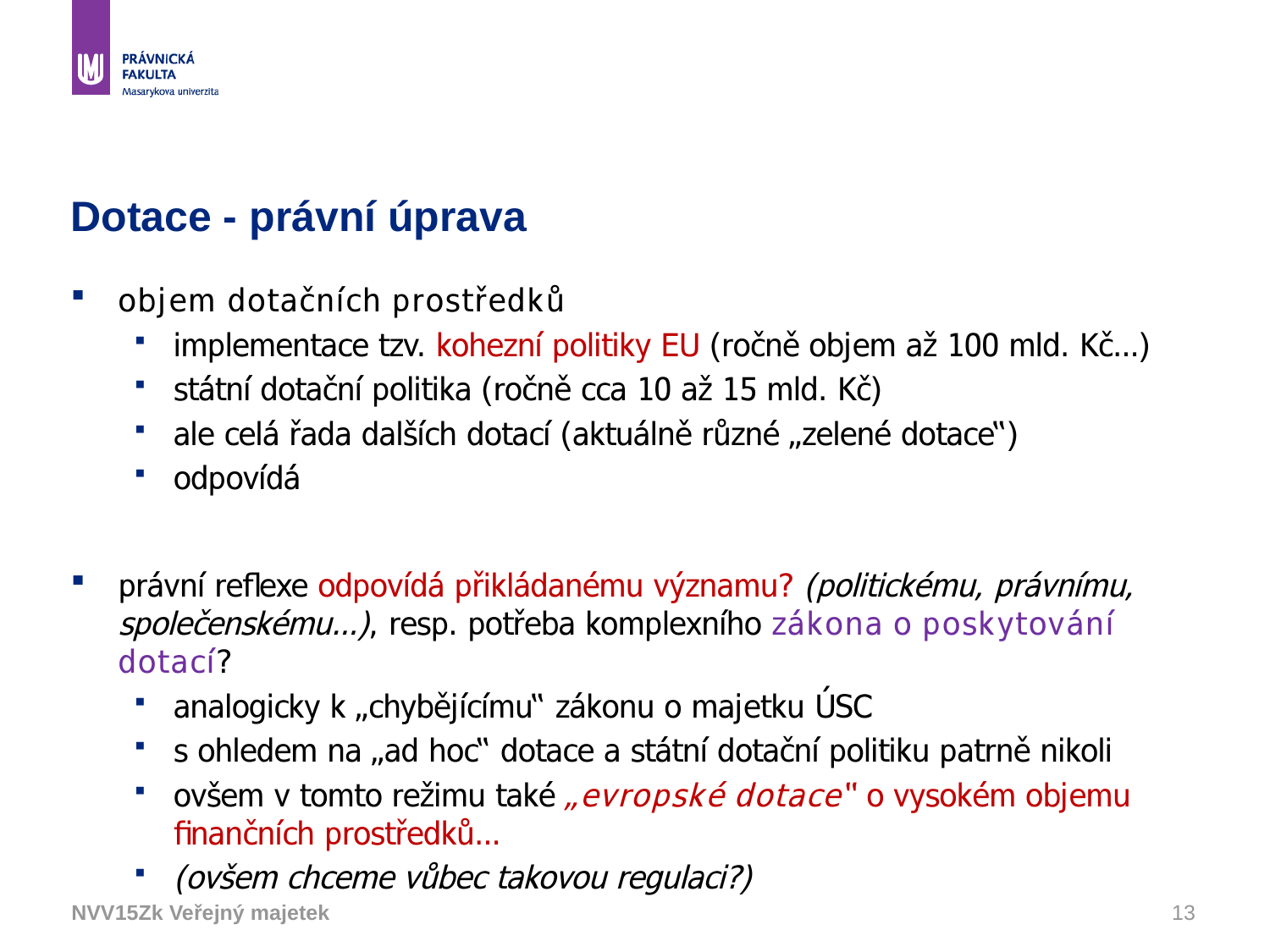

# Dotace - právní úprava
objem dotačních prostředků
implementace tzv. kohezní politiky EU (ročně objem až 100 mld. Kč…)
státní dotační politika (ročně cca 10 až 15 mld. Kč)
ale celá řada dalších dotací (aktuálně různé „zelené dotace“)
odpovídá

právní reflexe odpovídá přikládanému významu? (politickému, právnímu, společenskému…), resp. potřeba komplexního zákona o poskytování dotací?
analogicky k „chybějícímu“ zákonu o majetku ÚSC
s ohledem na „ad hoc“ dotace a státní dotační politiku patrně nikoli
ovšem v tomto režimu také „evropské dotace“ o vysokém objemu finančních prostředků…
(ovšem chceme vůbec takovou regulaci?)
NVV15Zk Veřejný majetek
13